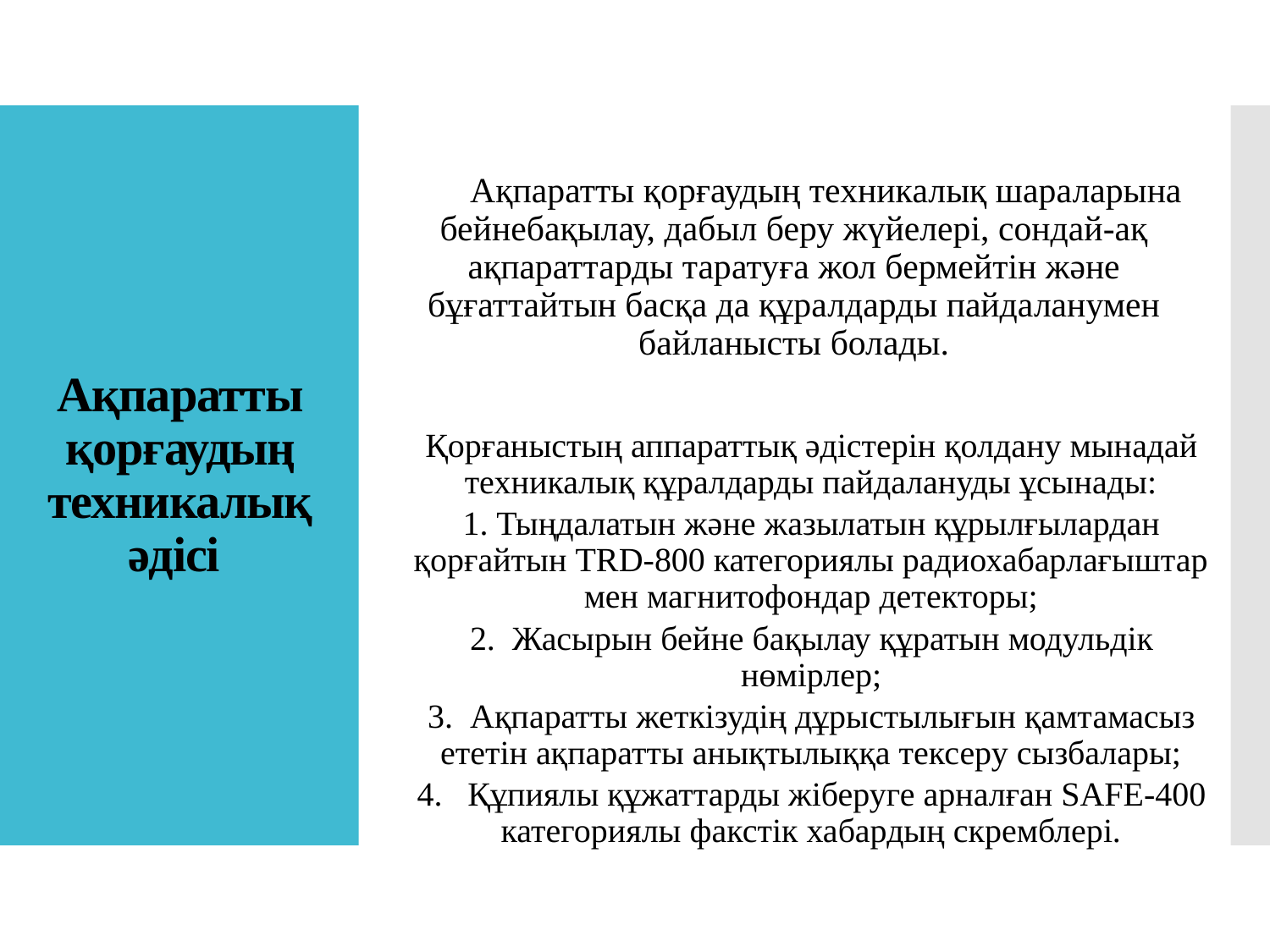

# Ақпаратты қорғаудың техникалық әдісі
       Ақпаратты қорғаудың техникалық шараларына бейнебақылау, дабыл беру жүйелері, сондай-ақ ақпараттарды таратуға жол бермейтін және бұғаттайтын басқа да құралдарды пайдаланумен байланысты болады.
Қорғаныстың аппараттық әдістерін қолдану мынадай техникалық құралдарды пайдалануды ұсынады:
1. Тыңдалатын және жазылатын құрылғылардан қорғайтын TRD-800 категориялы радиохабарлағыштар мен магнитофондар детекторы;
2.  Жасырын бейне бақылау құратын модульдік нөмірлер;
3.  Ақпаратты жеткізудің дұрыстылығын қамтамасыз ететін ақпаратты анықтылыққа тексеру сызбалары;
4.   Құпиялы құжаттарды жіберуге арналған SAFE-400 категориялы факстік хабардың скремблері.